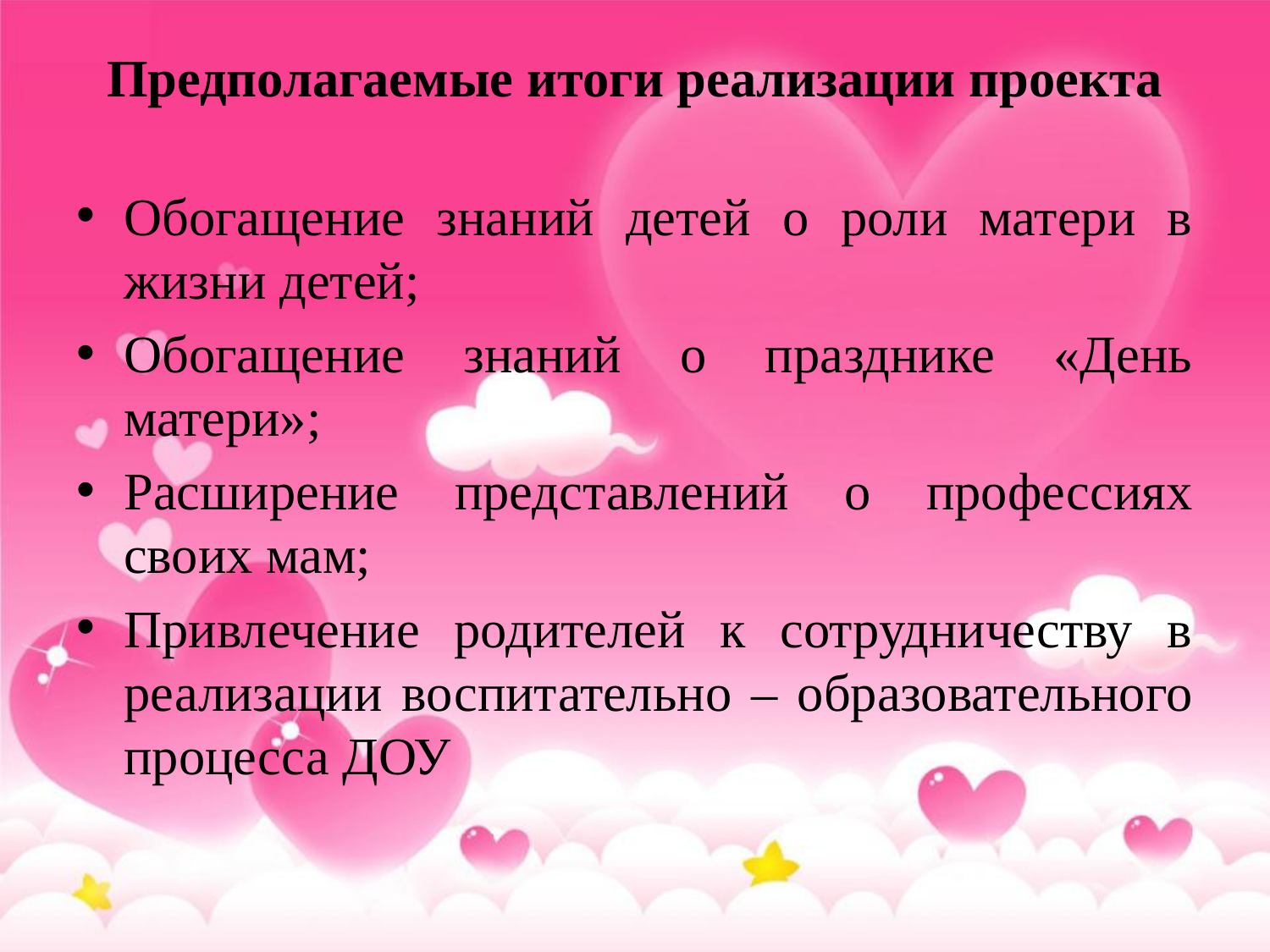

# Предполагаемые итоги реализации проекта
Обогащение знаний детей о роли матери в жизни детей;
Обогащение знаний о празднике «День матери»;
Расширение представлений о профессиях своих мам;
Привлечение родителей к сотрудничеству в реализации воспитательно – образовательного процесса ДОУ